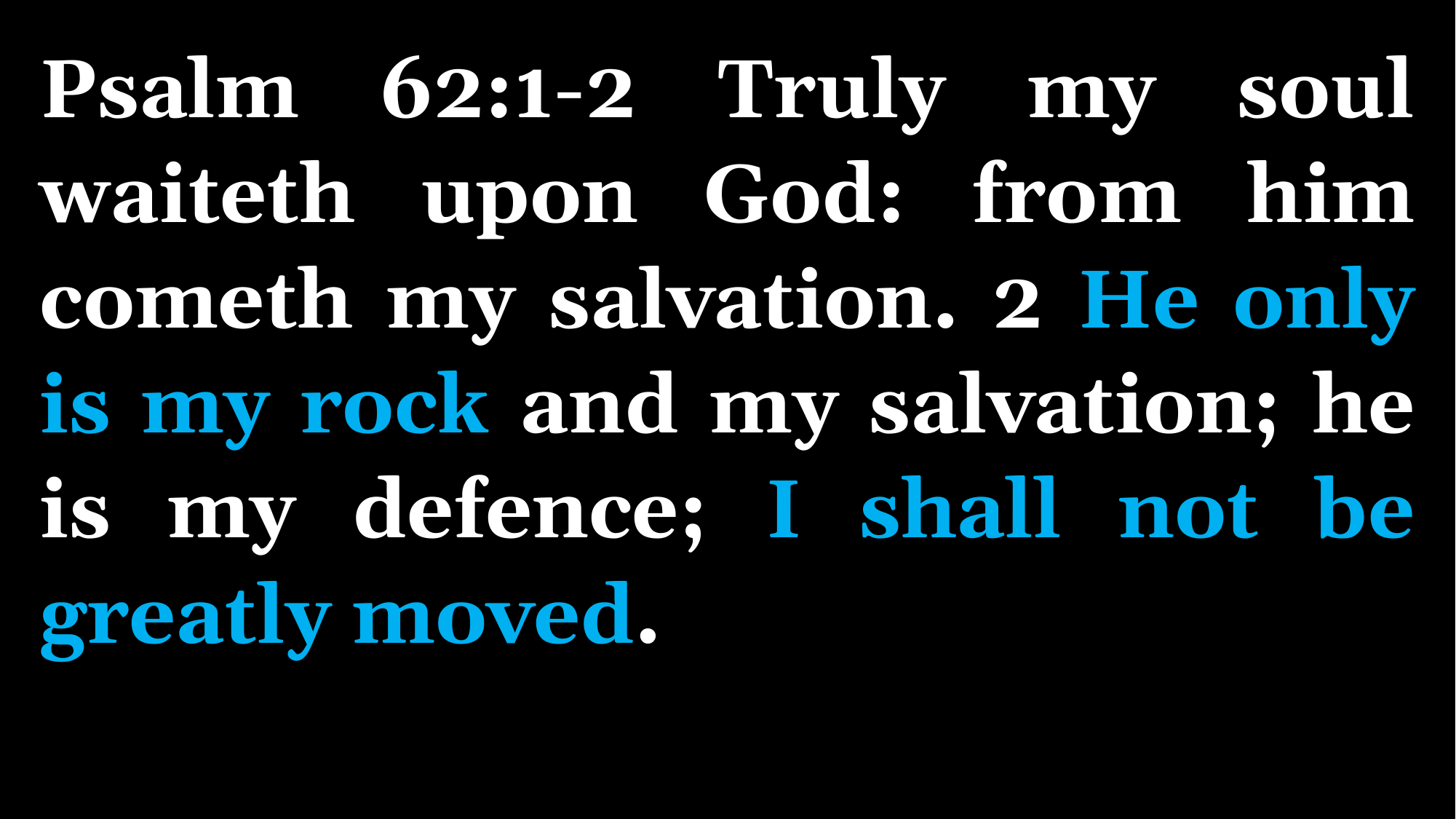

Psalm 62:1-2 Truly my soul waiteth upon God: from him cometh my salvation. 2 He only is my rock and my salvation; he is my defence; I shall not be greatly moved.